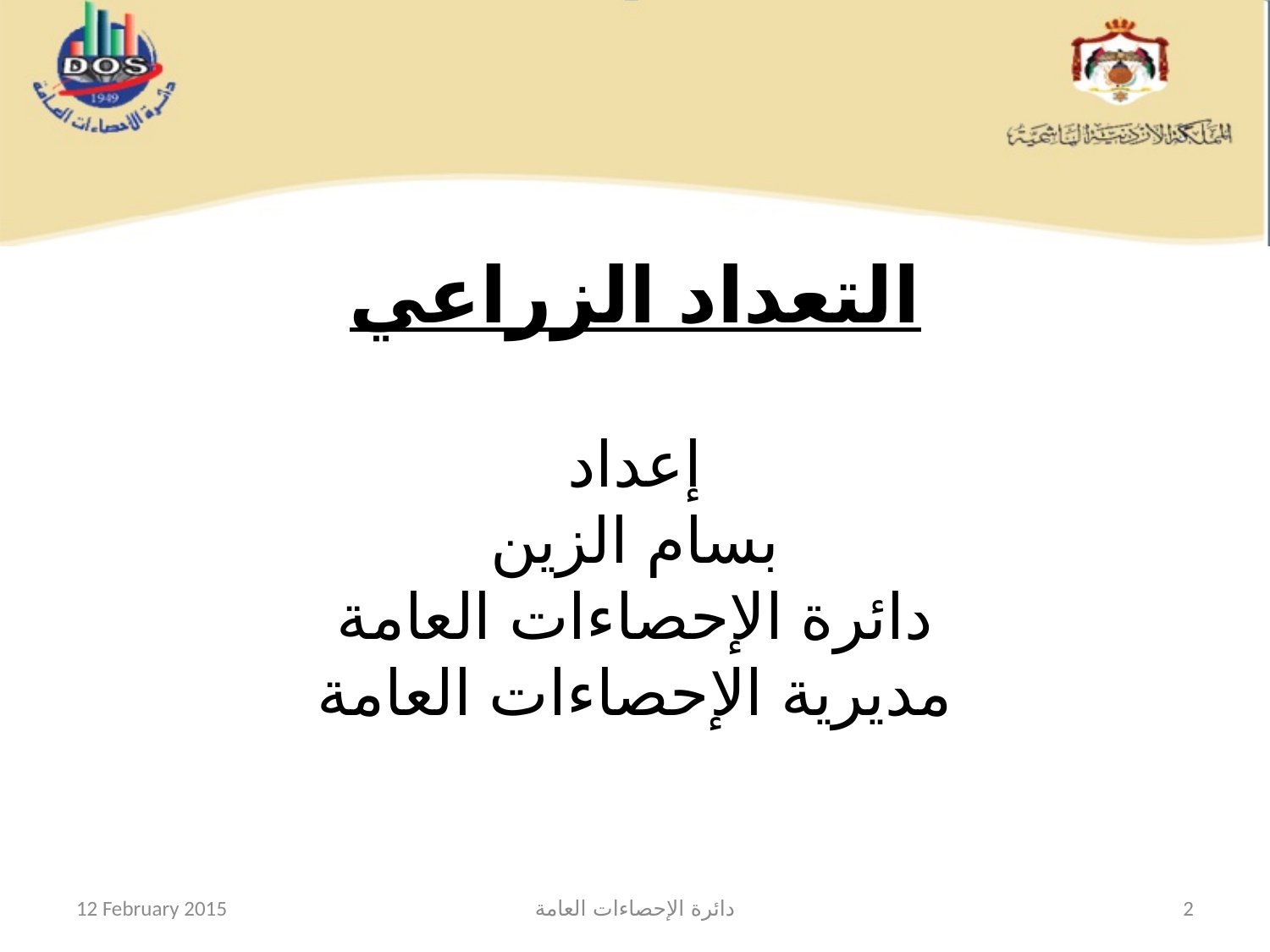

# التعداد الزراعي إعداد بسام الزين دائرة الإحصاءات العامة مديرية الإحصاءات العامة
12 February 2015
دائرة الإحصاءات العامة
2